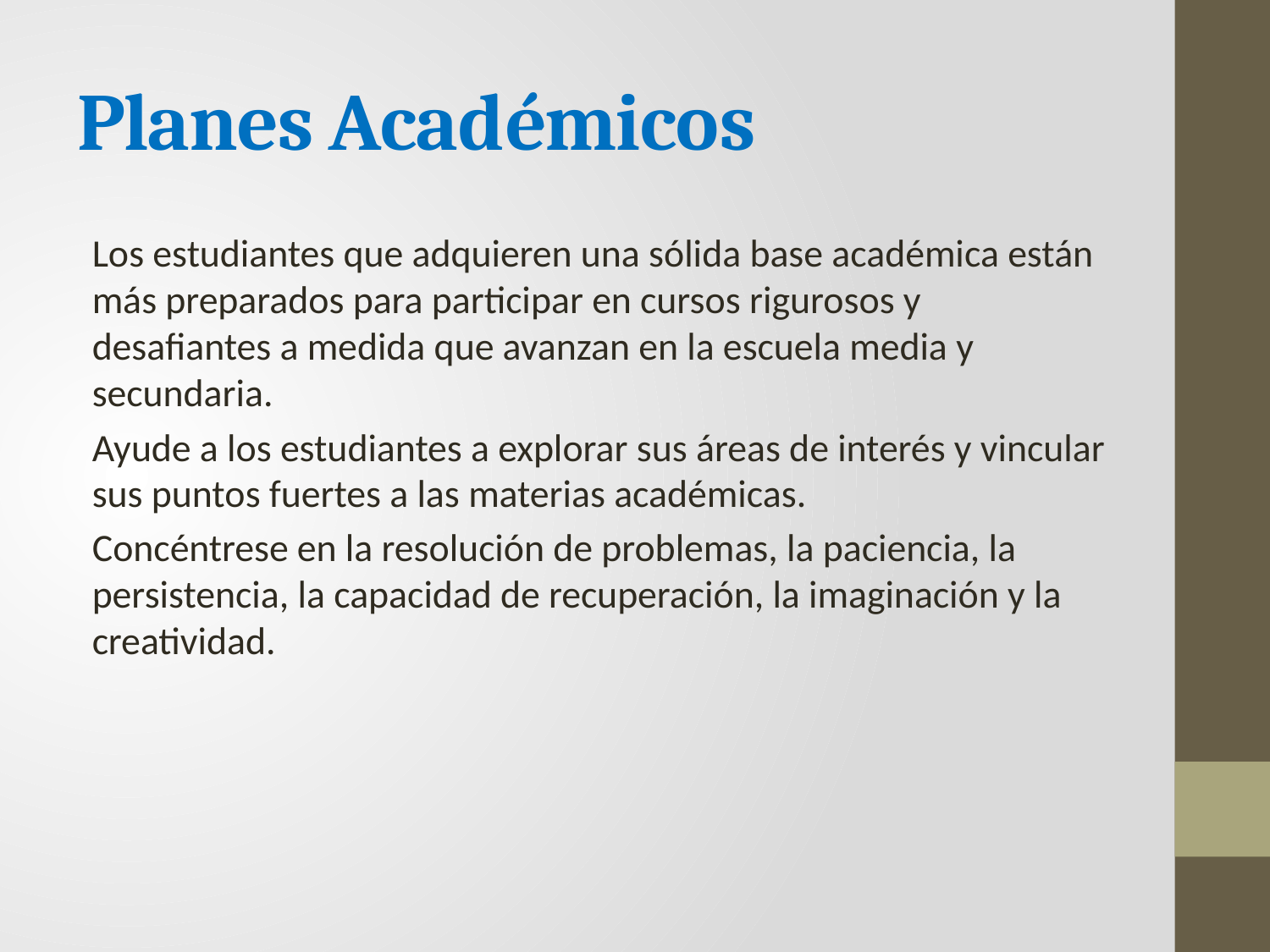

# Planes Académicos
Los estudiantes que adquieren una sólida base académica están más preparados para participar en cursos rigurosos y desafiantes a medida que avanzan en la escuela media y secundaria.
Ayude a los estudiantes a explorar sus áreas de interés y vincular sus puntos fuertes a las materias académicas.
Concéntrese en la resolución de problemas, la paciencia, la persistencia, la capacidad de recuperación, la imaginación y la creatividad.